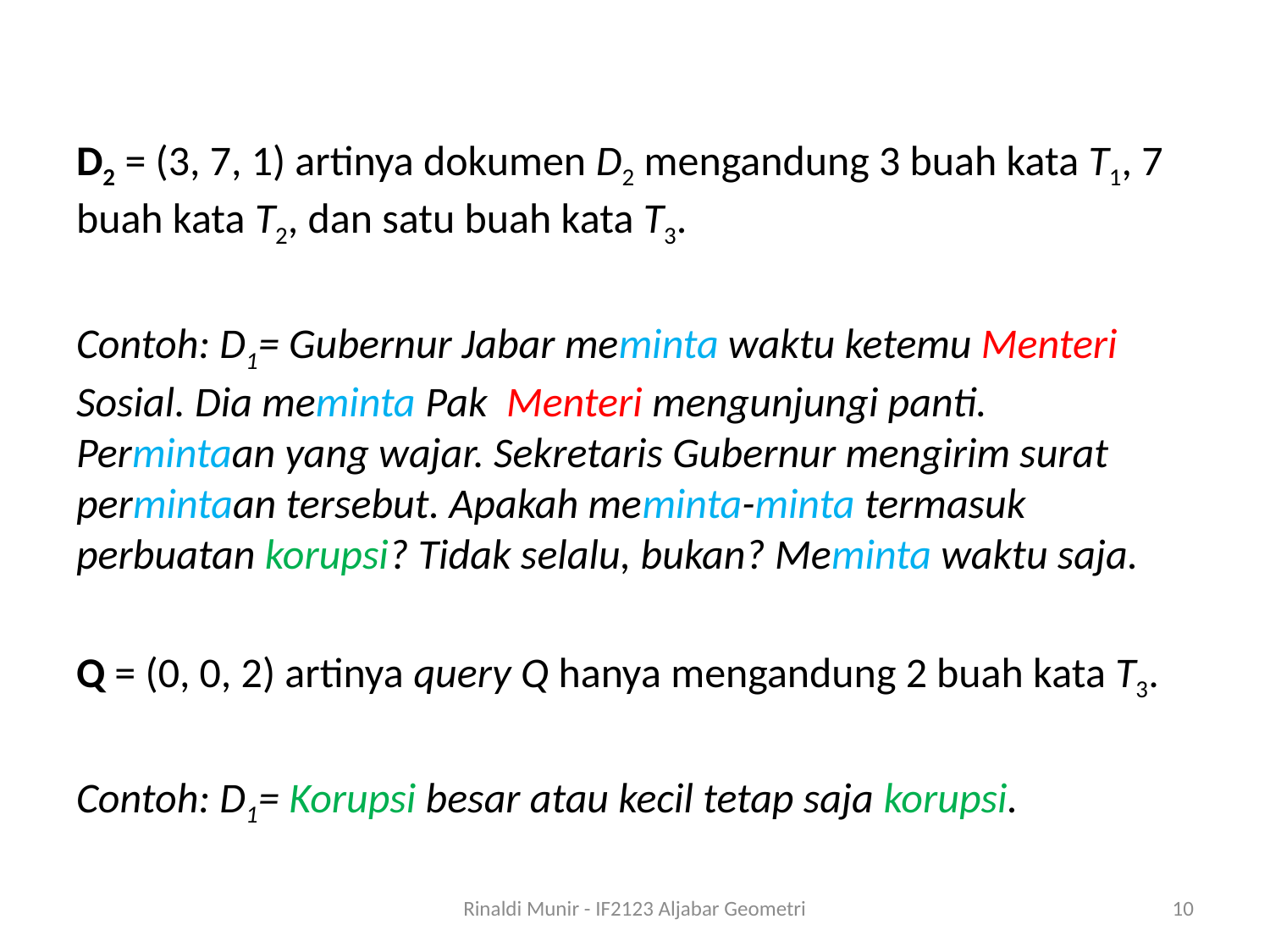

D2 = (3, 7, 1) artinya dokumen D2 mengandung 3 buah kata T1, 7 buah kata T2, dan satu buah kata T3.

Contoh: D1= Gubernur Jabar meminta waktu ketemu Menteri Sosial. Dia meminta Pak  Menteri mengunjungi panti. Permintaan yang wajar. Sekretaris Gubernur mengirim surat permintaan tersebut. Apakah meminta-minta termasuk perbuatan korupsi? Tidak selalu, bukan? Meminta waktu saja.

Q = (0, 0, 2) artinya query Q hanya mengandung 2 buah kata T3.

Contoh: D1= Korupsi besar atau kecil tetap saja korupsi.

Rinaldi Munir - IF2123 Aljabar Geometri
10